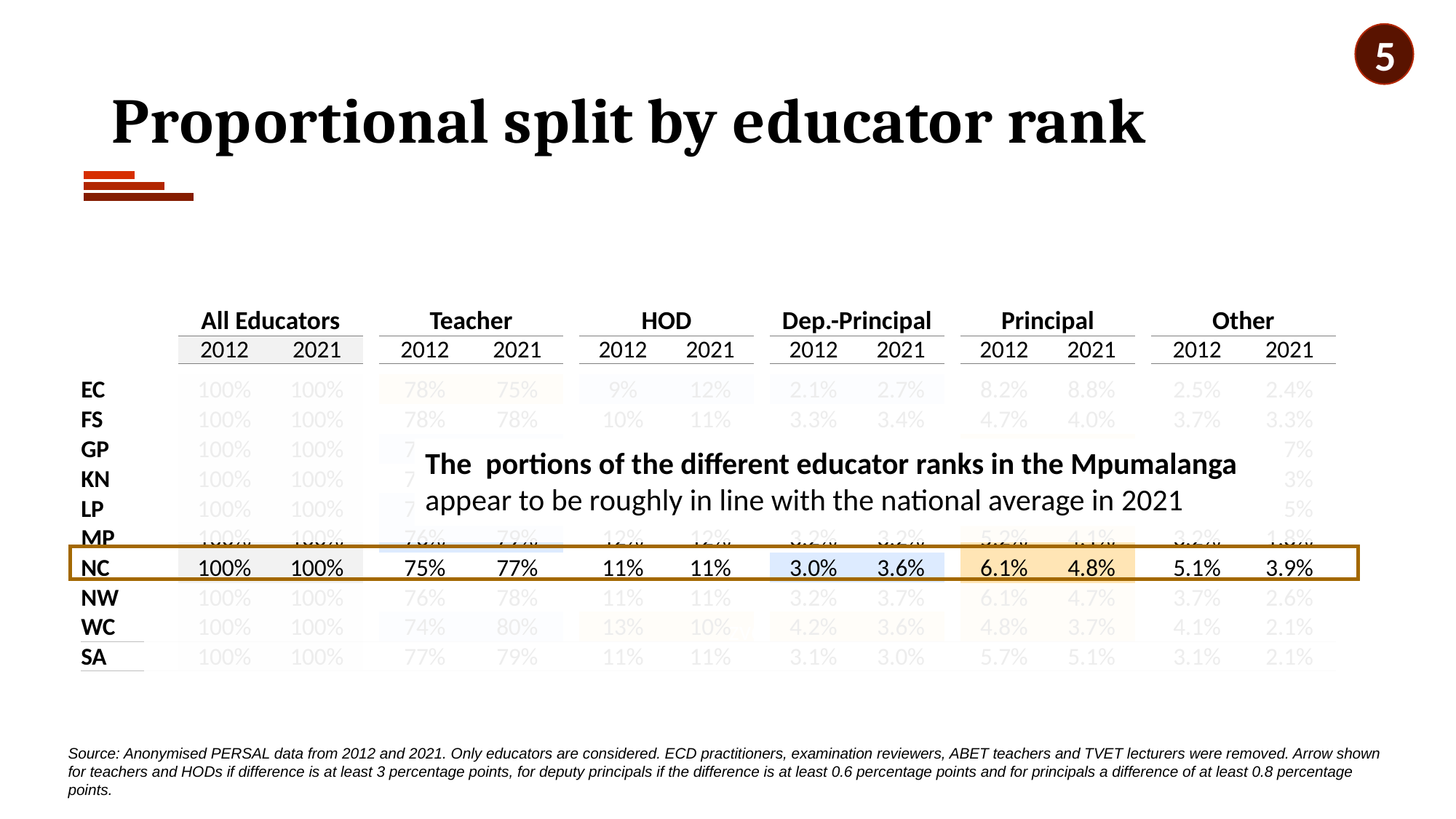

5
# Proportional split by educator rank
|  | All Educators |  |  | Teacher |  |  | HOD |  |  | Dep.-Principal |  |  | Principal |  |  | Other |  |
| --- | --- | --- | --- | --- | --- | --- | --- | --- | --- | --- | --- | --- | --- | --- | --- | --- | --- |
|  | 2012 | 2021 |  | 2012 | 2021 |  | 2012 | 2021 |  | 2012 | 2021 |  | 2012 | 2021 |  | 2012 | 2021 |
|  |  |  |  |  |  |  |  |  |  |  |  |  |  |  |  |  |  |
| EC | 100% | 100% |  | 78% | 75% |  | 9% | 12% |  | 2.1% | 2.7% |  | 8.2% | 8.8% |  | 2.5% | 2.4% |
| FS | 100% | 100% |  | 78% | 78% |  | 10% | 11% |  | 3.3% | 3.4% |  | 4.7% | 4.0% |  | 3.7% | 3.3% |
| GP | 100% | 100% |  | 74% | 79% |  | 14% | 12% |  | 4.0% | 3.7% |  | 3.4% | 2.6% |  | 4.4% | 2.7% |
| KN | 100% | 100% |  | 77% | 79% |  | 12% | 11% |  | 2.8% | 2.6% |  | 5.9% | 5.6% |  | 2.1% | 1.3% |
| LP | 100% | 100% |  | 78% | 84% |  | 11% | 7% |  | 2.7% | 1.5% |  | 6.1% | 6.3% |  | 2.1% | 1.5% |
| MP | 100% | 100% |  | 76% | 79% |  | 12% | 12% |  | 3.2% | 3.2% |  | 5.2% | 4.1% |  | 3.2% | 1.8% |
| NC | 100% | 100% |  | 75% | 77% |  | 11% | 11% |  | 3.0% | 3.6% |  | 6.1% | 4.8% |  | 5.1% | 3.9% |
| NW | 100% | 100% |  | 76% | 78% |  | 11% | 11% |  | 3.2% | 3.7% |  | 6.1% | 4.7% |  | 3.7% | 2.6% |
| WC | 100% | 100% |  | 74% | 80% |  | 13% | 10% |  | 4.2% | 3.6% |  | 4.8% | 3.7% |  | 4.1% | 2.1% |
| SA | 100% | 100% |  | 77% | 79% |  | 11% | 11% |  | 3.1% | 3.0% |  | 5.7% | 5.1% |  | 3.1% | 2.1% |
zvc
The  portions of the different educator ranks in the Mpumalanga appear to be roughly in line with the national average in 2021

zvc
Source: Anonymised PERSAL data from 2012 and 2021. Only educators are considered. ECD practitioners, examination reviewers, ABET teachers and TVET lecturers were removed. Arrow shown for teachers and HODs if difference is at least 3 percentage points, for deputy principals if the difference is at least 0.6 percentage points and for principals a difference of at least 0.8 percentage points.